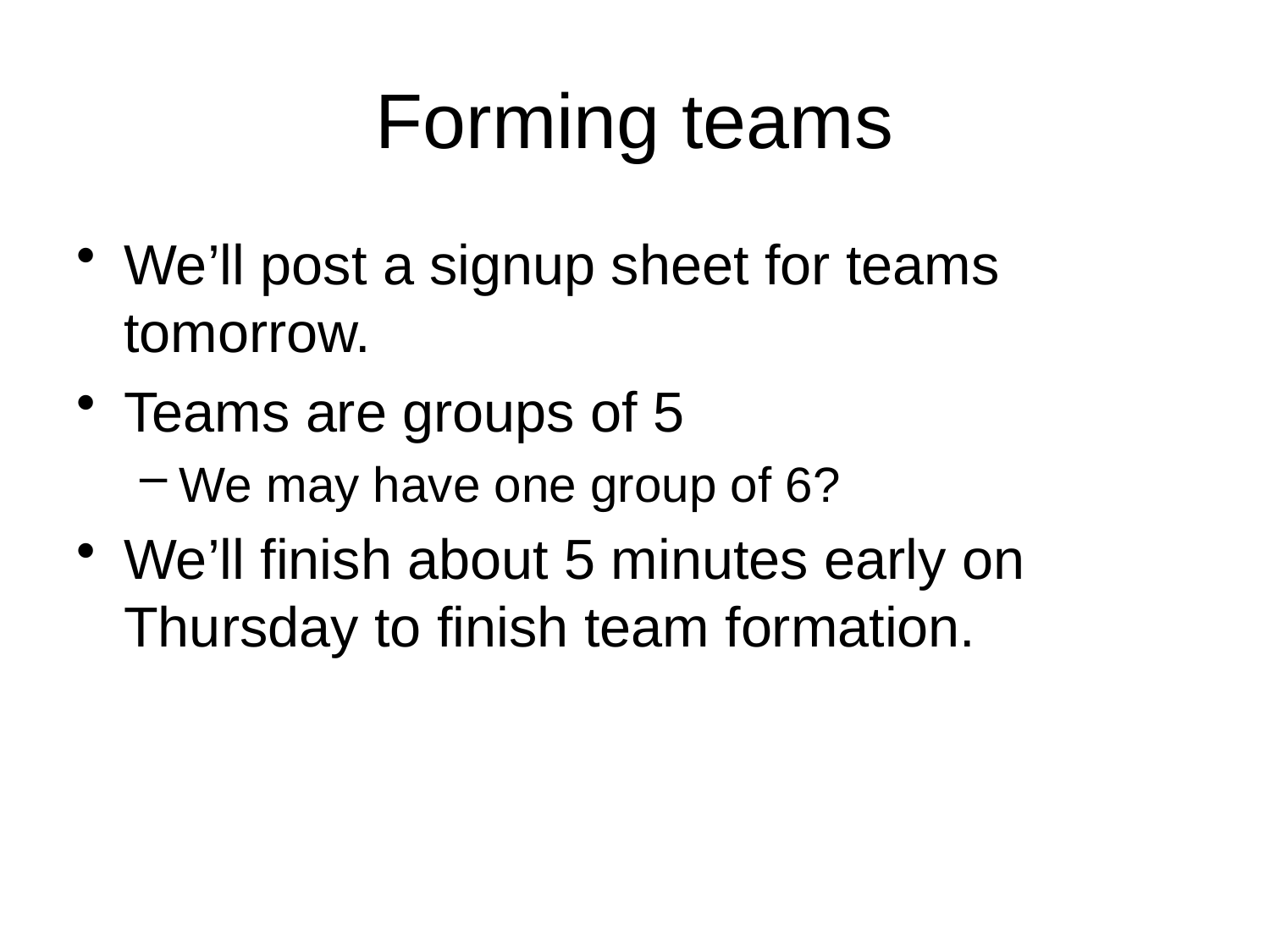

# Forming teams
We’ll post a signup sheet for teams tomorrow.
Teams are groups of 5
We may have one group of 6?
We’ll finish about 5 minutes early on Thursday to finish team formation.